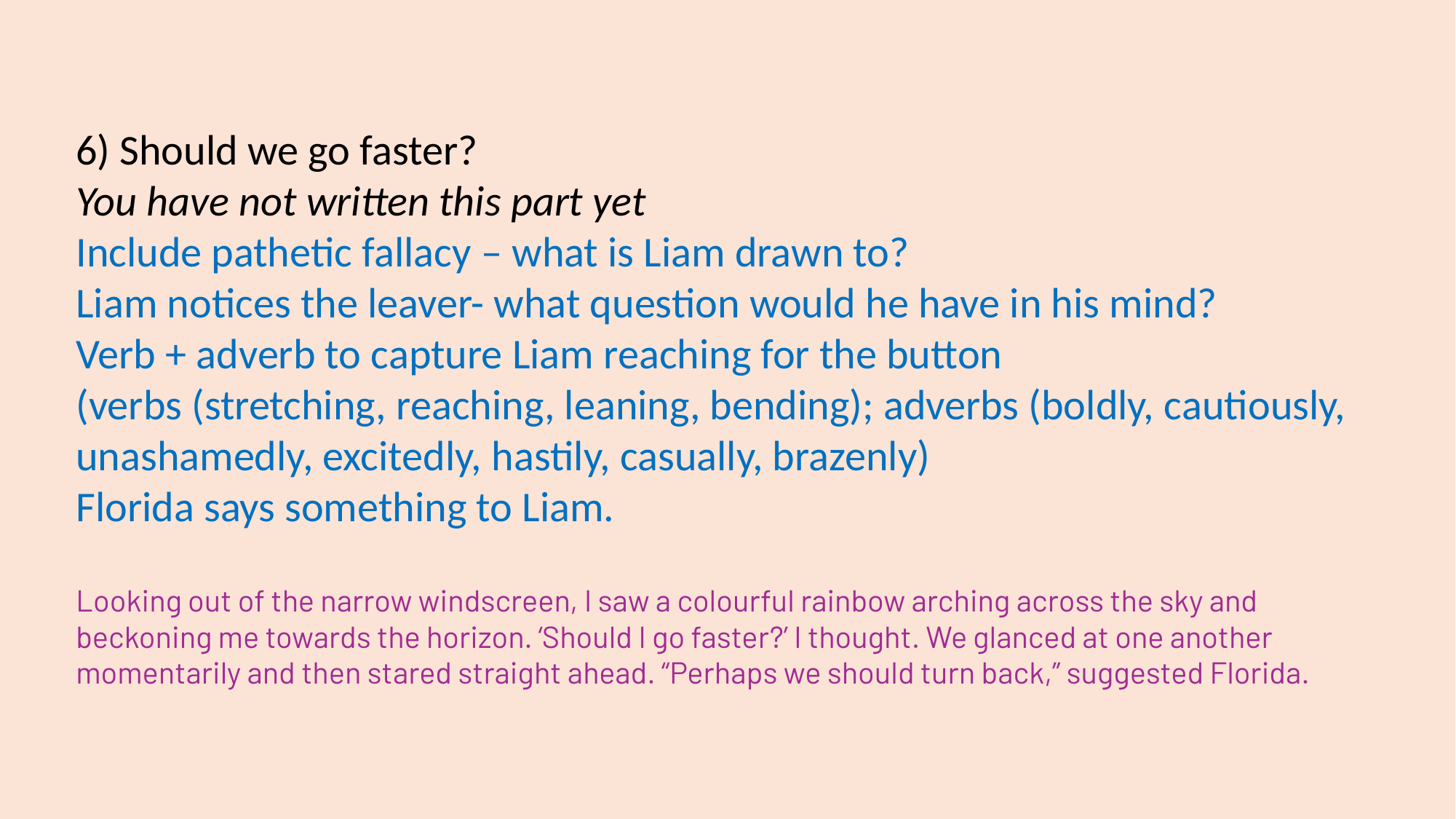

6) Should we go faster?
You have not written this part yet
Include pathetic fallacy – what is Liam drawn to?
Liam notices the leaver- what question would he have in his mind?​​
Verb + adverb to capture Liam reaching for the button (verbs (stretching, reaching, leaning, bending); adverbs (boldly, cautiously, unashamedly, excitedly, hastily, casually, brazenly) ​
Florida says something to Liam. ​
Looking out of the narrow windscreen, I saw a colourful rainbow arching across the sky and beckoning me towards the horizon. ‘Should I go faster?’ I thought. We glanced at one another momentarily and then stared straight ahead. “Perhaps we should turn back,” suggested Florida.